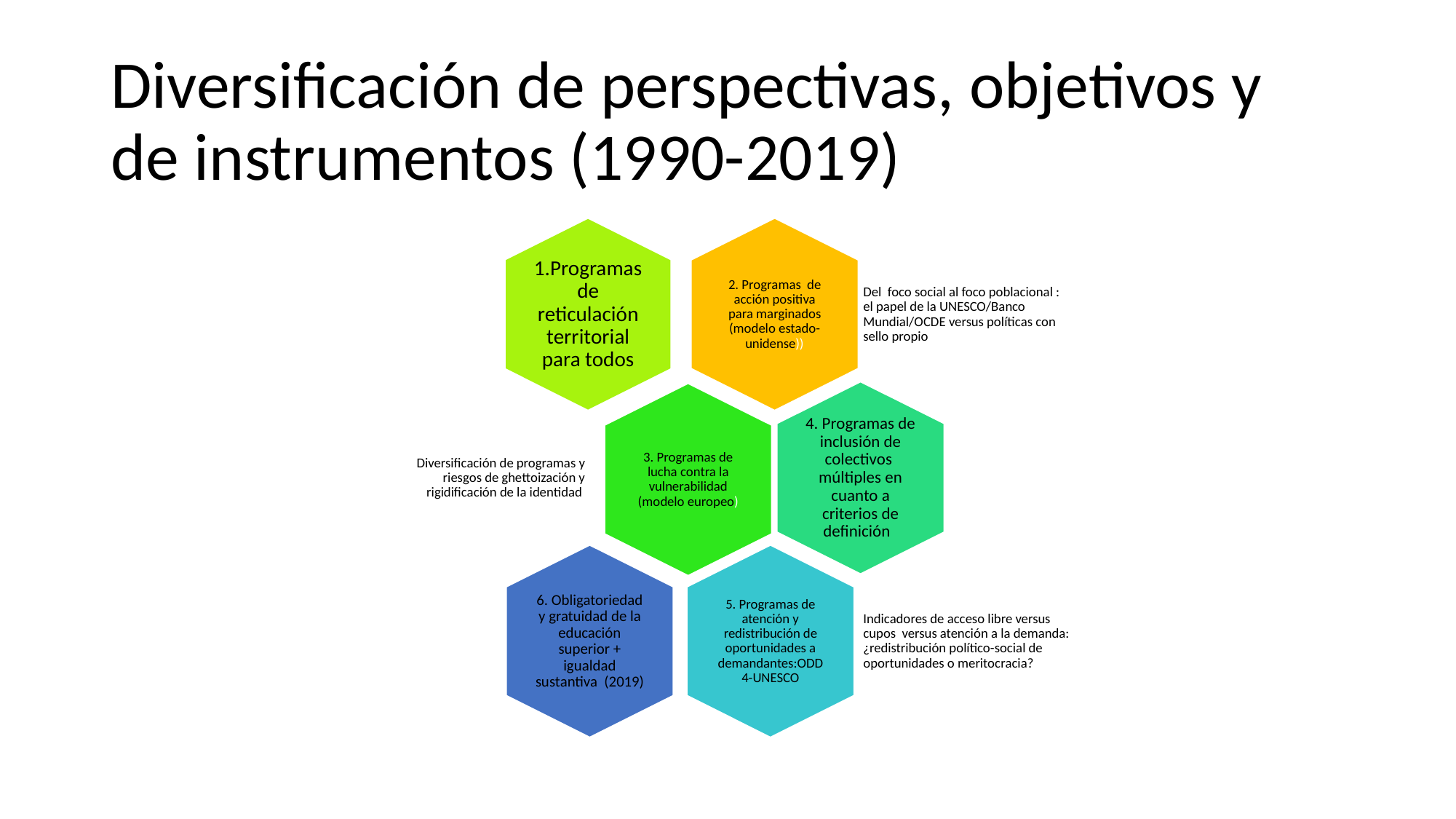

# Diversificación de perspectivas, objetivos y de instrumentos (1990-2019)
2. Programas  de acción positiva para marginados (modelo estado-unidense))
Del  foco social al foco poblacional :  el papel de la UNESCO/Banco Mundial/OCDE versus políticas con sello propio
1.Programas de reticulación territorial para todos
3. Programas de lucha contra la vulnerabilidad (modelo europeo)
Diversificación de programas y riesgos de ghettoización y rigidificación de la identidad
4. Programas de inclusión de colectivos  múltiples en cuanto a criterios de definición
5. Programas de atención y redistribución de oportunidades a demandantes:ODD 4-UNESCO
Indicadores de acceso libre versus cupos  versus atención a la demanda: ¿redistribución político-social de oportunidades o meritocracia?
6. Obligatoriedad y gratuidad de la educación superior + igualdad sustantiva  (2019)